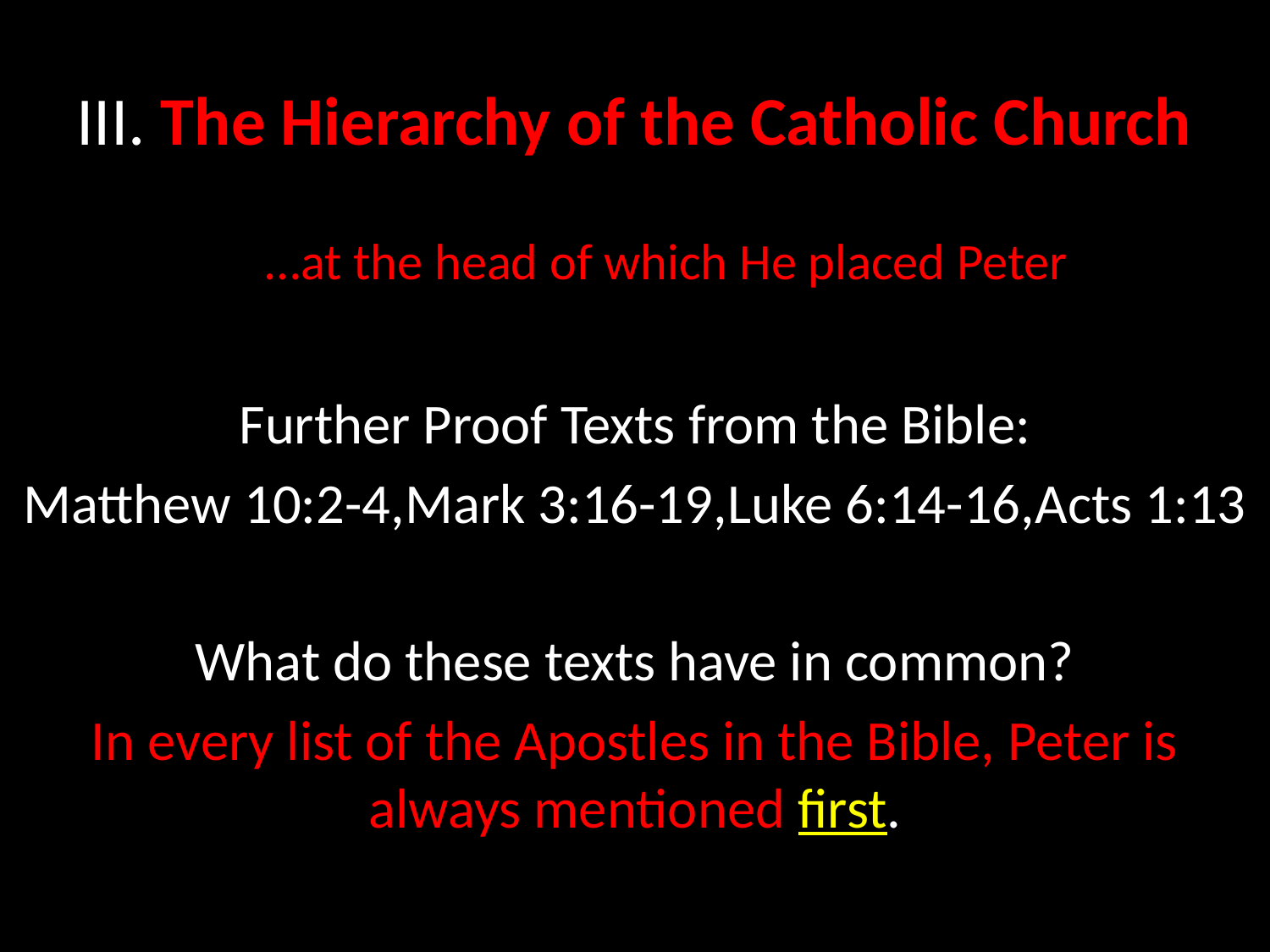

# III. The Hierarchy of the Catholic Church
…at the head of which He placed Peter

Further Proof Texts from the Bible:
Matthew 10:2-4,Mark 3:16-19,Luke 6:14-16,Acts 1:13

What do these texts have in common?
In every list of the Apostles in the Bible, Peter is always mentioned first.